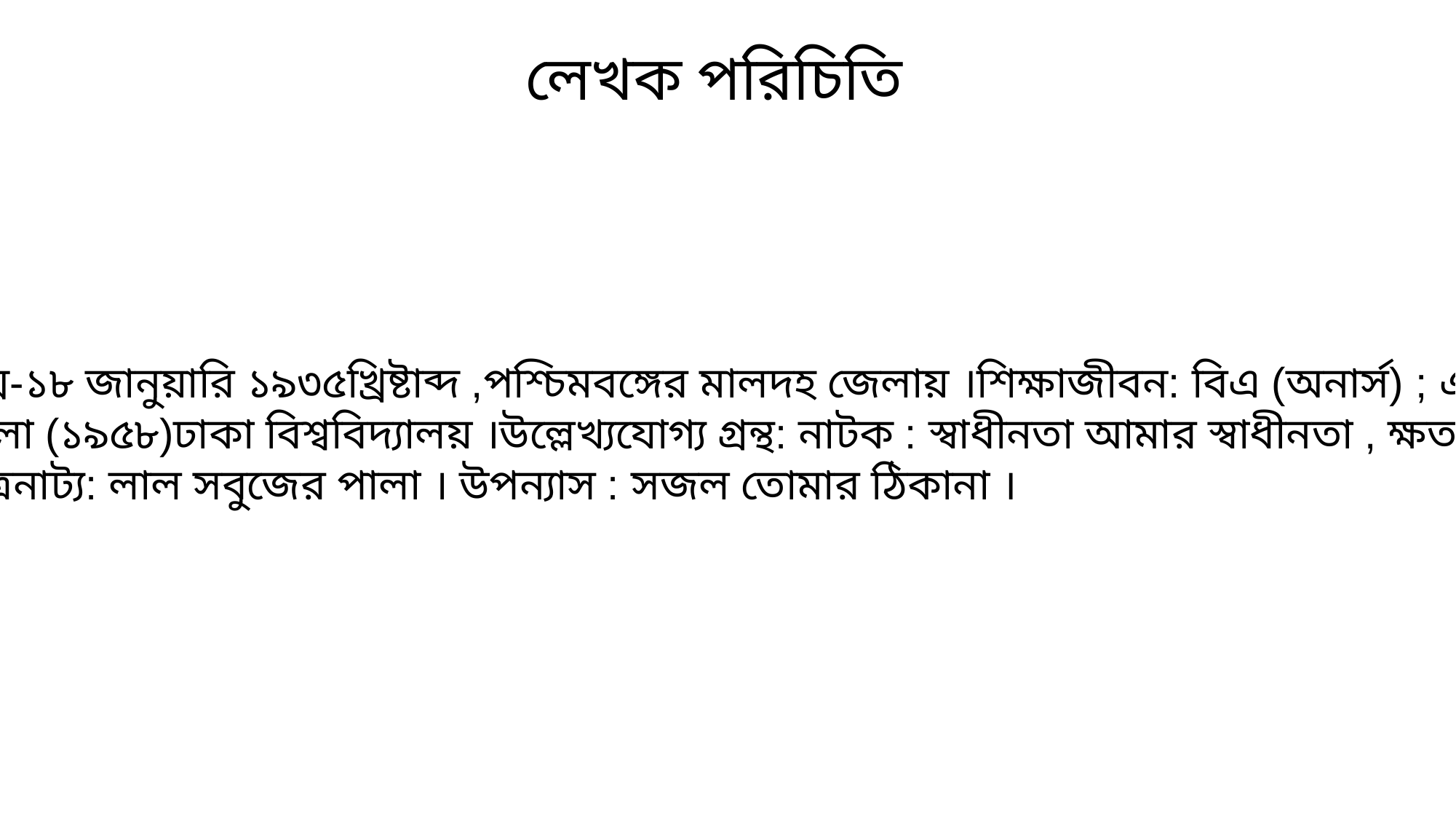

লেখক পরিচিতি
জন্ম-১৮ জানুয়ারি ১৯৩৫খ্রিষ্টাব্দ ,পশ্চিমবঙ্গের মালদহ জেলায় ।শিক্ষাজীবন: বিএ (অনার্স) ; এম এ ,
বাংলা (১৯৫৮)ঢাকা বিশ্ববিদ্যালয় ।উল্লেখ্যযোগ্য গ্রন্থ: নাটক : স্বাধীনতা আমার স্বাধীনতা , ক্ষত- বিক্ষত ।
 চিত্রনাট্য: লাল সবুজের পালা । উপন্যাস : সজল তোমার ঠিকানা ।